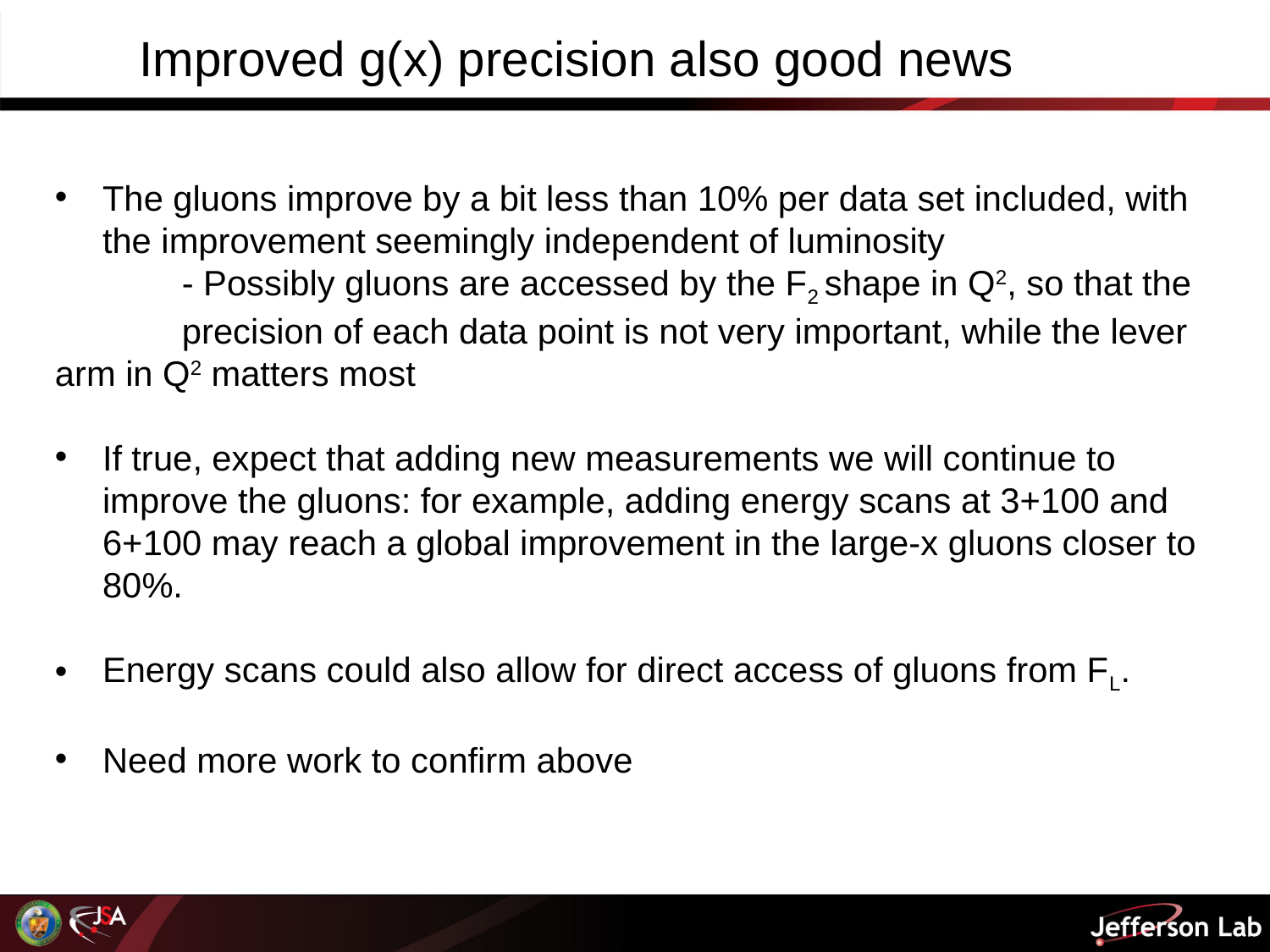

Improved g(x) precision also good news

The gluons improve by a bit less than 10% per data set included, with the improvement seemingly independent of luminosity
	- Possibly gluons are accessed by the F2 shape in Q2, so that the 	precision of each data point is not very important, while the lever 	arm in Q2 matters most

If true, expect that adding new measurements we will continue to improve the gluons: for example, adding energy scans at 3+100 and 6+100 may reach a global improvement in the large-x gluons closer to 80%.

Energy scans could also allow for direct access of gluons from FL.

Need more work to confirm above